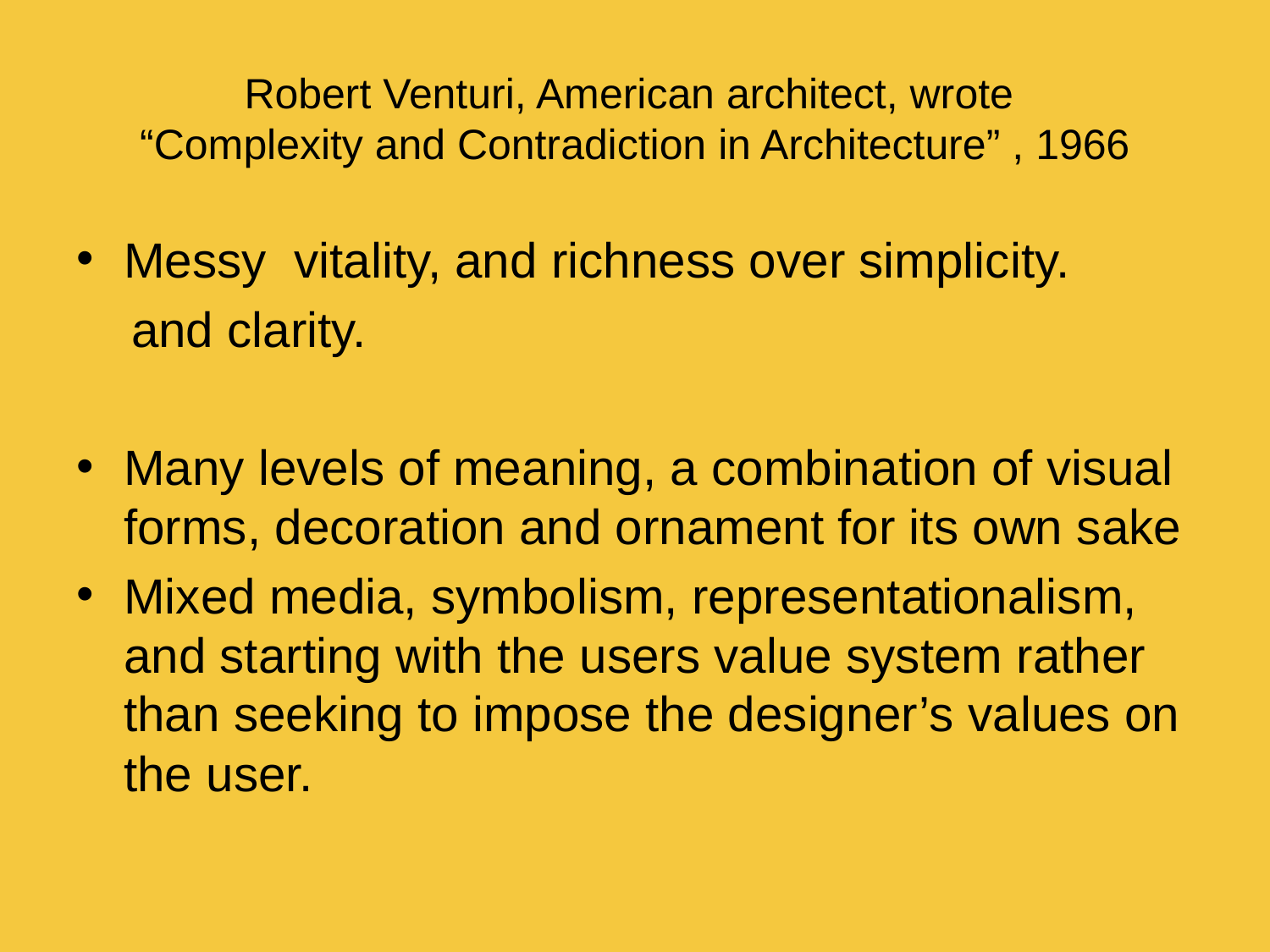

# Robert Venturi, American architect, wrote “Complexity and Contradiction in Architecture” , 1966
Messy  vitality, and richness over simplicity.
    and clarity.

Many levels of meaning, a combination of visual forms, decoration and ornament for its own sake
Mixed media, symbolism, representationalism, and starting with the users value system rather than seeking to impose the designer’s values on the user.